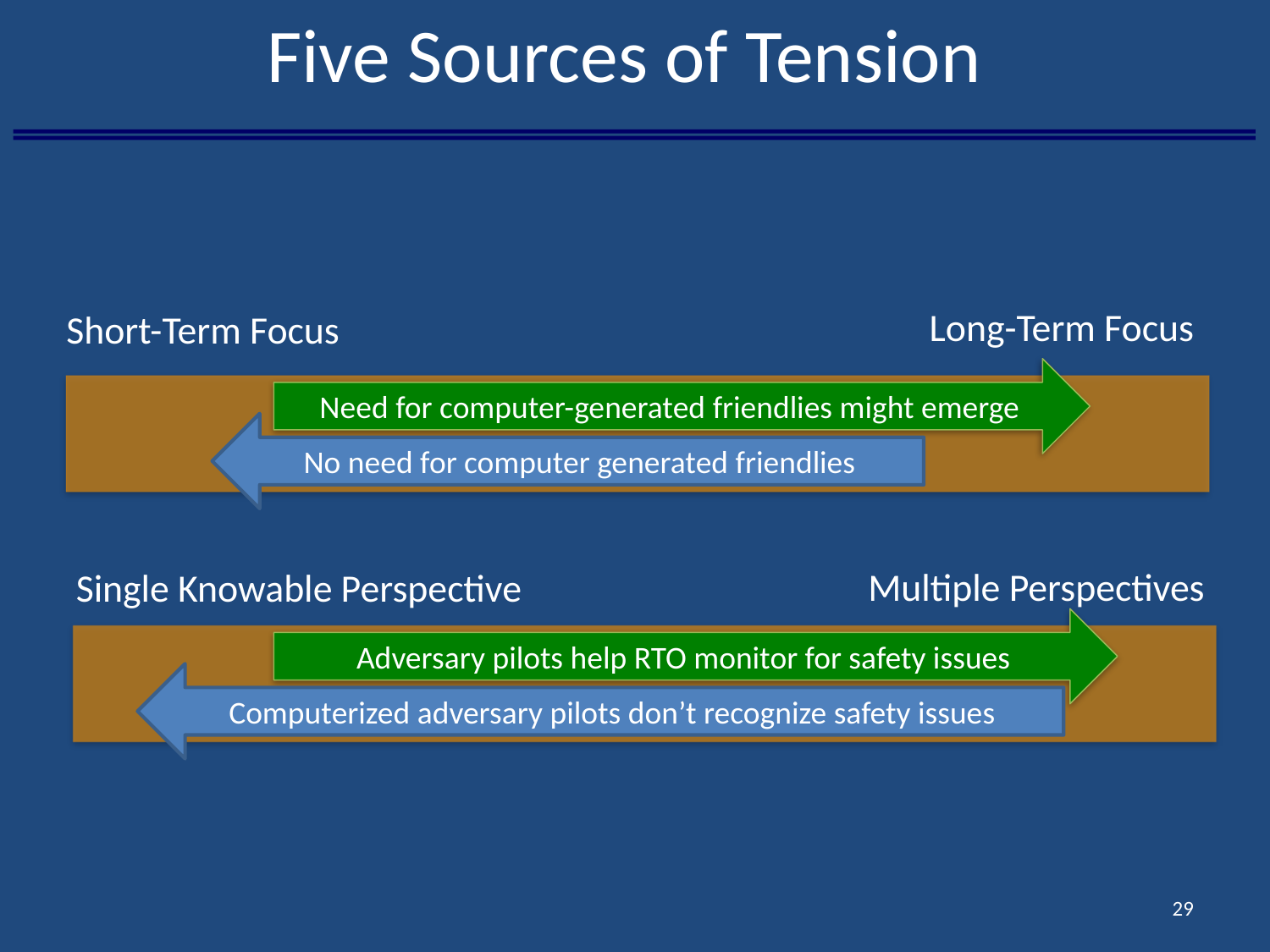

# Five Sources of Tension
Long-Term Focus
Short-Term Focus
Need for computer-generated friendlies might emerge

No need for computer generated friendlies
Multiple Perspectives
Single Knowable Perspective
Adversary pilots help RTO monitor for safety issues

Computerized adversary pilots don’t recognize safety issues
29